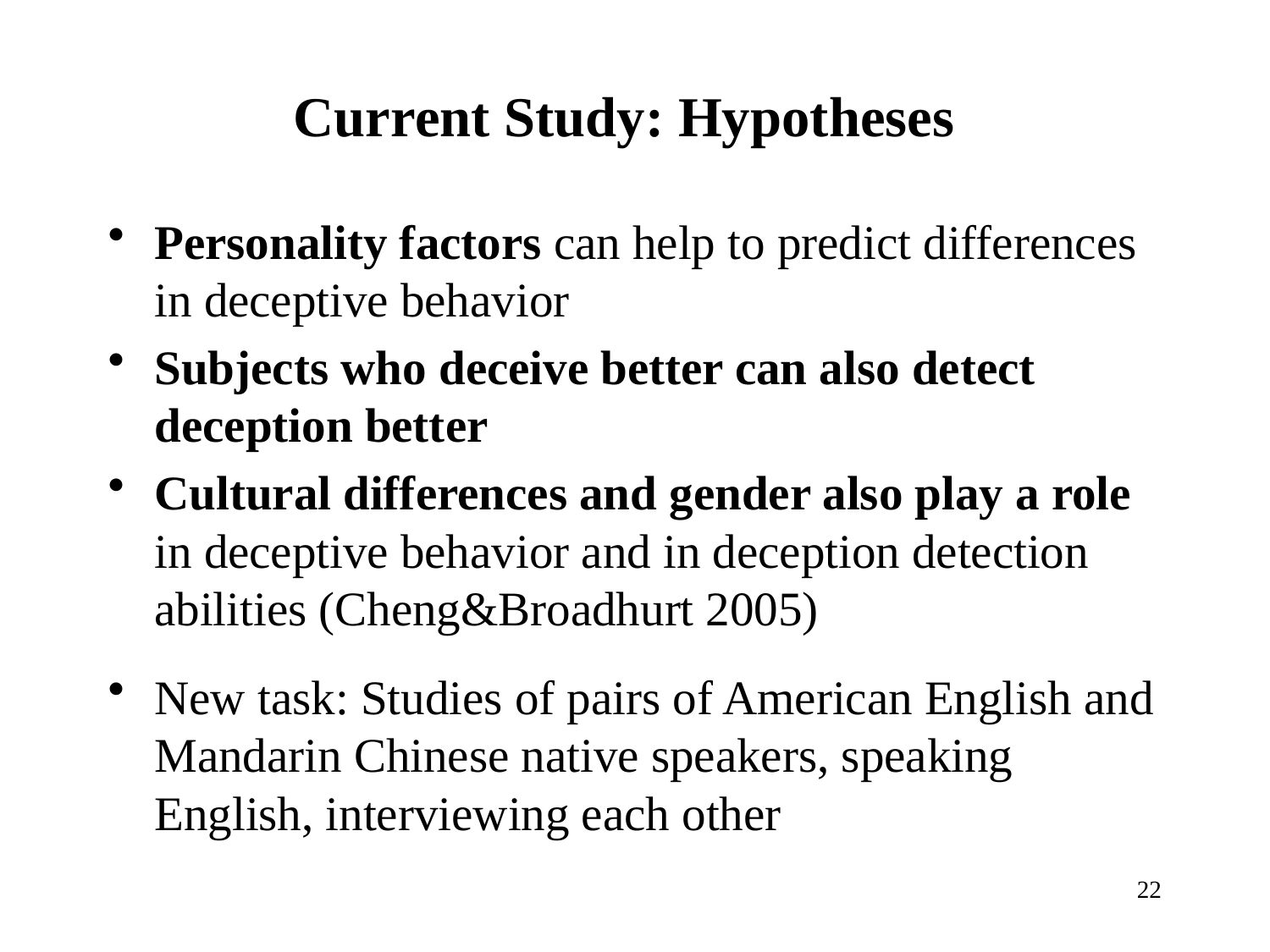

# Current Study: Hypotheses
Personality factors can help to predict differences in deceptive behavior
Subjects who deceive better can also detect deception better
Cultural differences and gender also play a role in deceptive behavior and in deception detection abilities (Cheng&Broadhurt 2005)
New task: Studies of pairs of American English and Mandarin Chinese native speakers, speaking English, interviewing each other
22